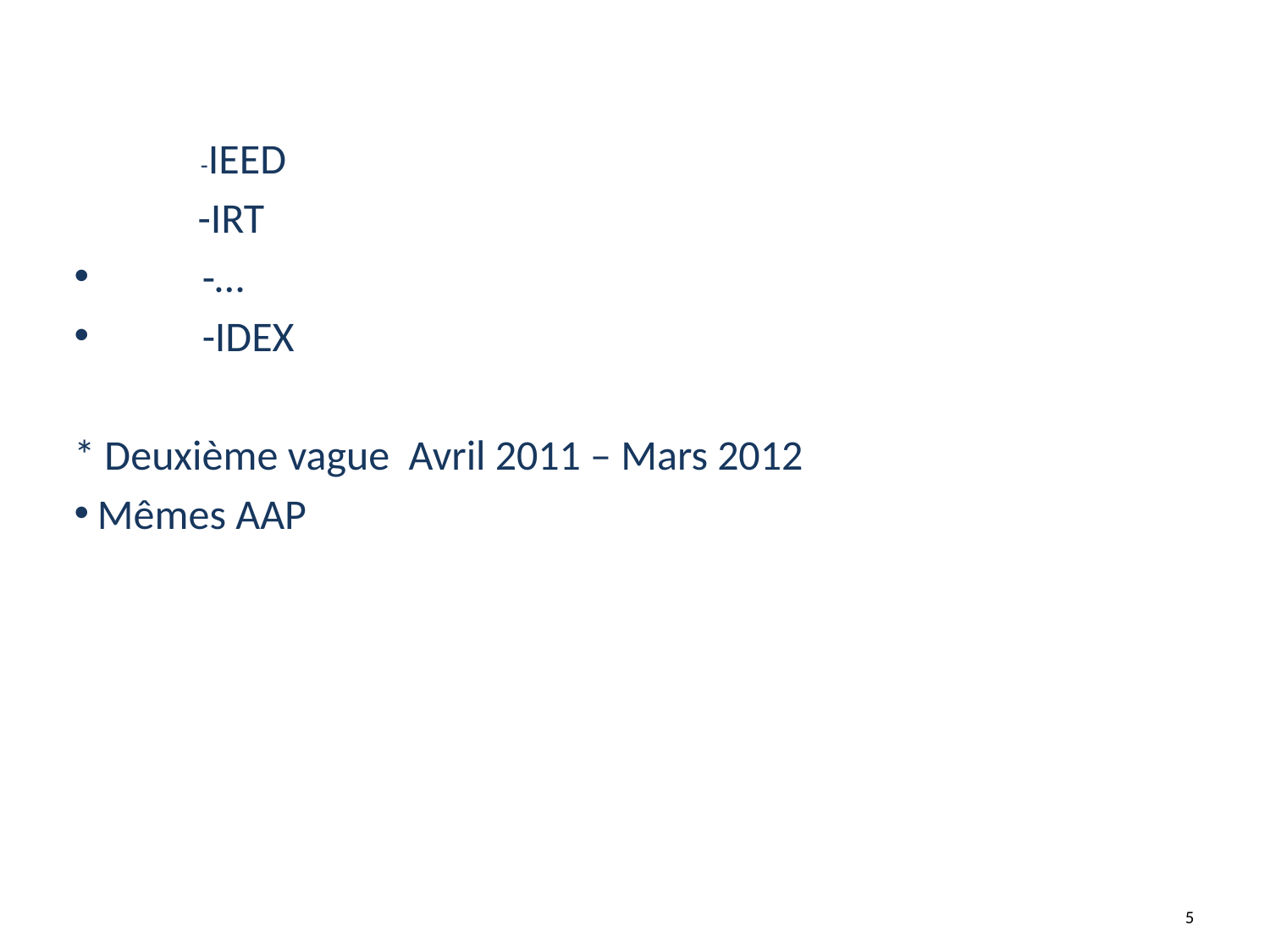

#
                       -IEED
             -IRT
           -…
           -IDEX

* Deuxième vague  Avril 2011 – Mars 2012
Mêmes AAP
5